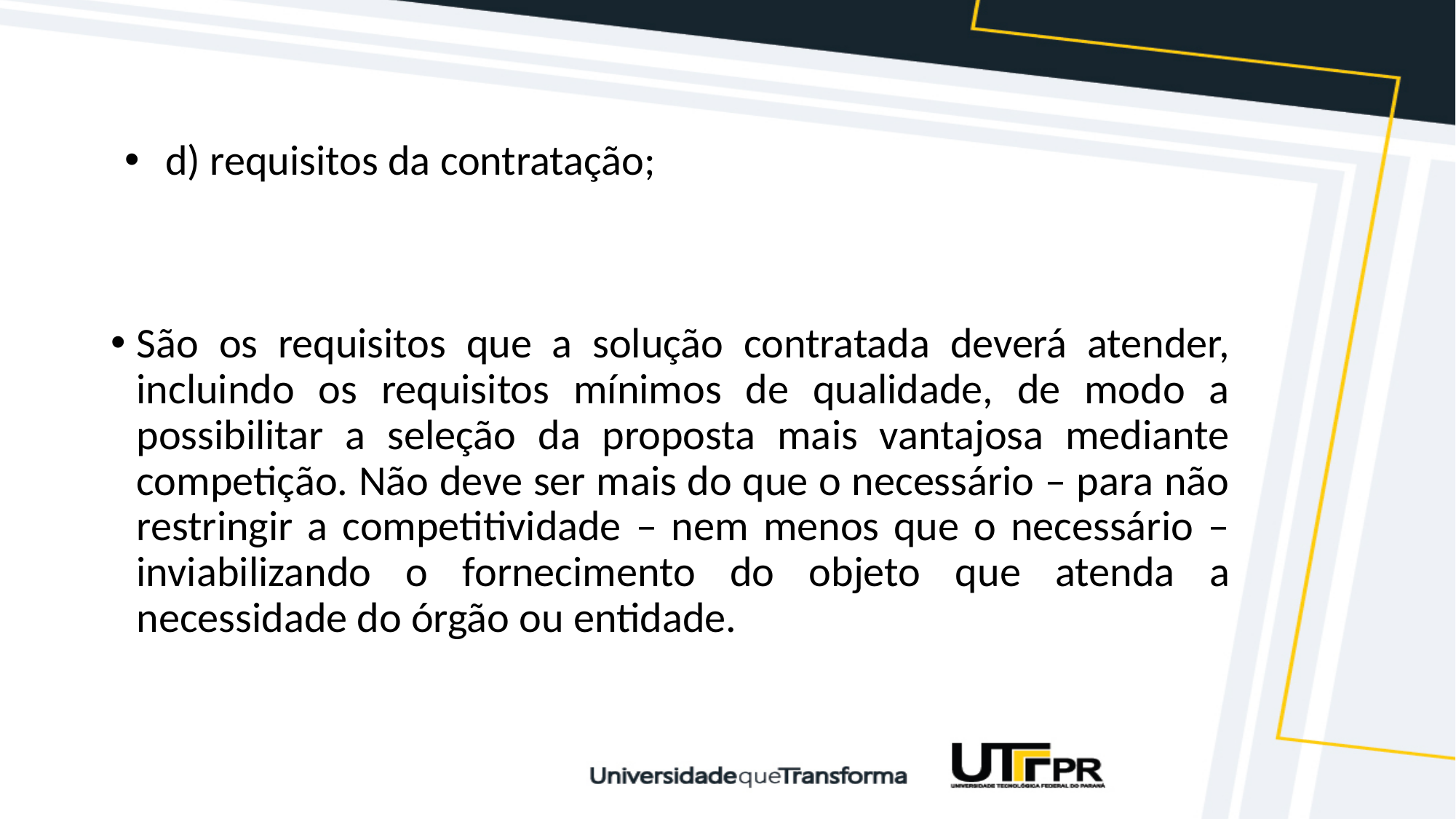

#

d) requisitos da contratação;

São os requisitos que a solução contratada deverá atender, incluindo os requisitos mínimos de qualidade, de modo a possibilitar a seleção da proposta mais vantajosa mediante competição. Não deve ser mais do que o necessário – para não restringir a competitividade – nem menos que o necessário – inviabilizando o fornecimento do objeto que atenda a necessidade do órgão ou entidade.